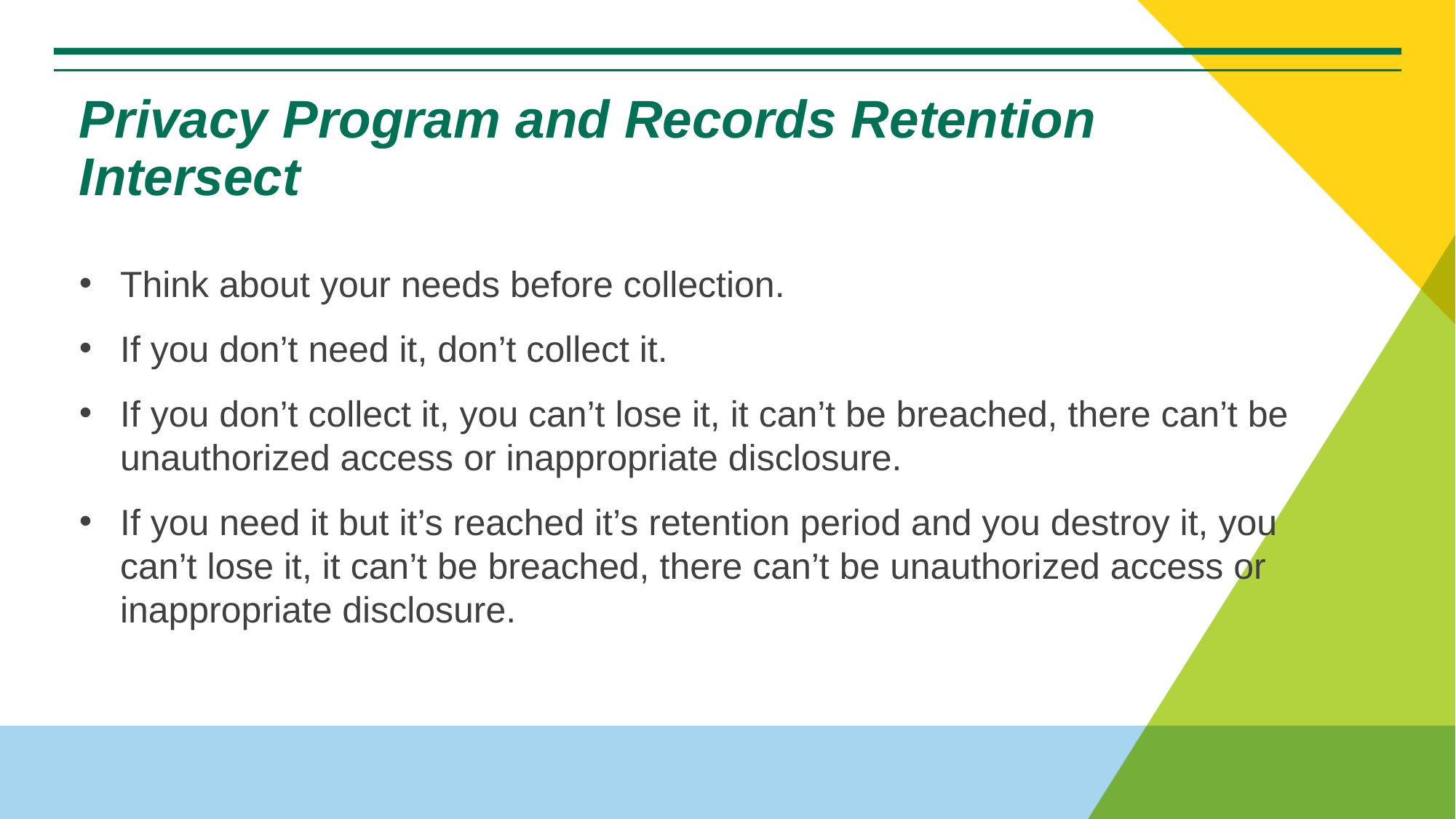

# Privacy Program and Records Retention Intersect
Think about your needs before collection.
If you don’t need it, don’t collect it.
If you don’t collect it, you can’t lose it, it can’t be breached, there can’t be unauthorized access or inappropriate disclosure.
If you need it but it’s reached it’s retention period and you destroy it, you can’t lose it, it can’t be breached, there can’t be unauthorized access or inappropriate disclosure.